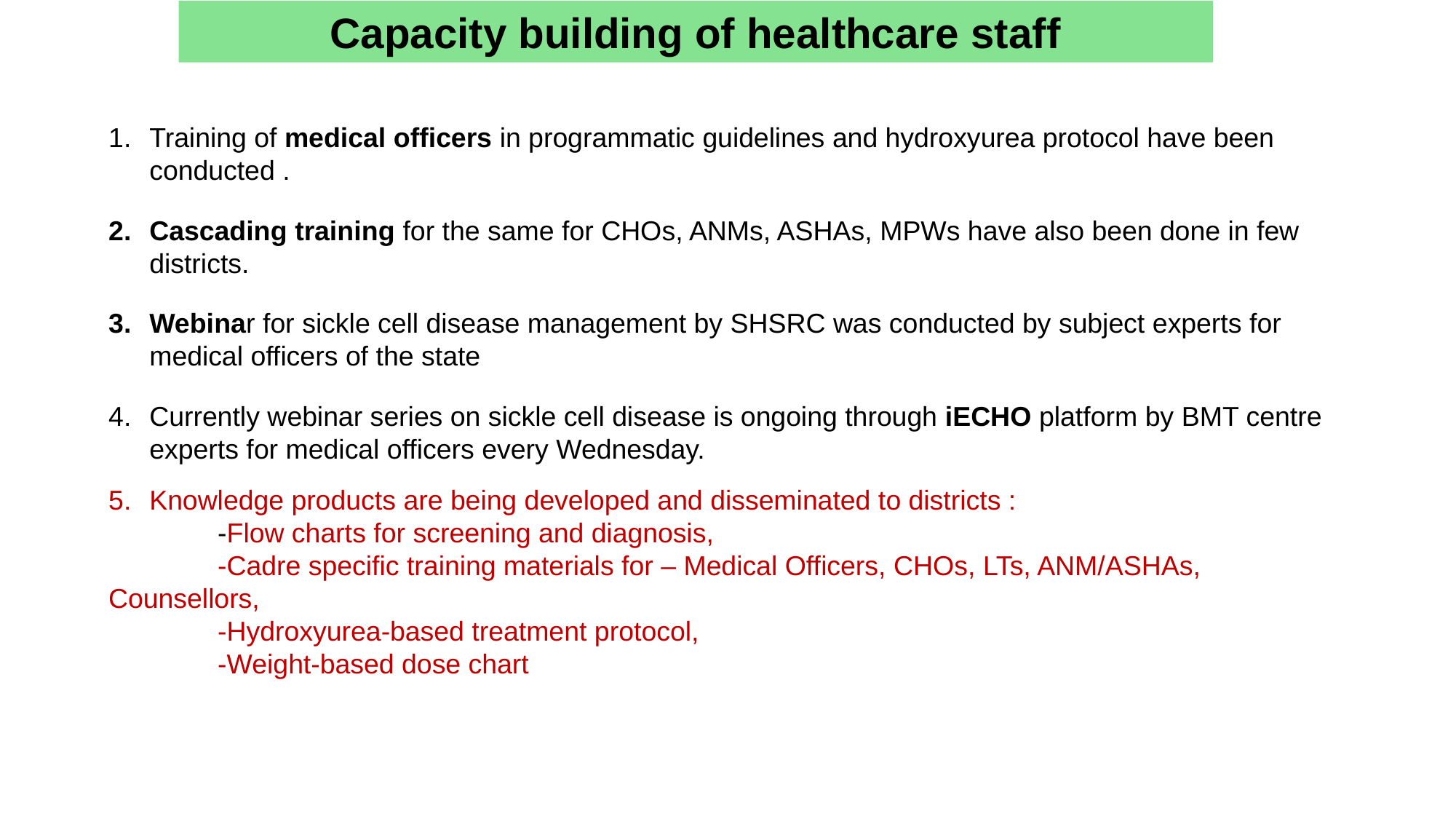

Capacity building of healthcare staff

Training of medical officers in programmatic guidelines and hydroxyurea protocol have been conducted .
Cascading training for the same for CHOs, ANMs, ASHAs, MPWs have also been done in few districts.
Webinar for sickle cell disease management by SHSRC was conducted by subject experts for medical officers of the state
Currently webinar series on sickle cell disease is ongoing through iECHO platform by BMT centre experts for medical officers every Wednesday.
Knowledge products are being developed and disseminated to districts :
 	-Flow charts for screening and diagnosis,
	-Cadre specific training materials for – Medical Officers, CHOs, LTs, ANM/ASHAs, Counsellors,
	-Hydroxyurea-based treatment protocol,
	-Weight-based dose chart